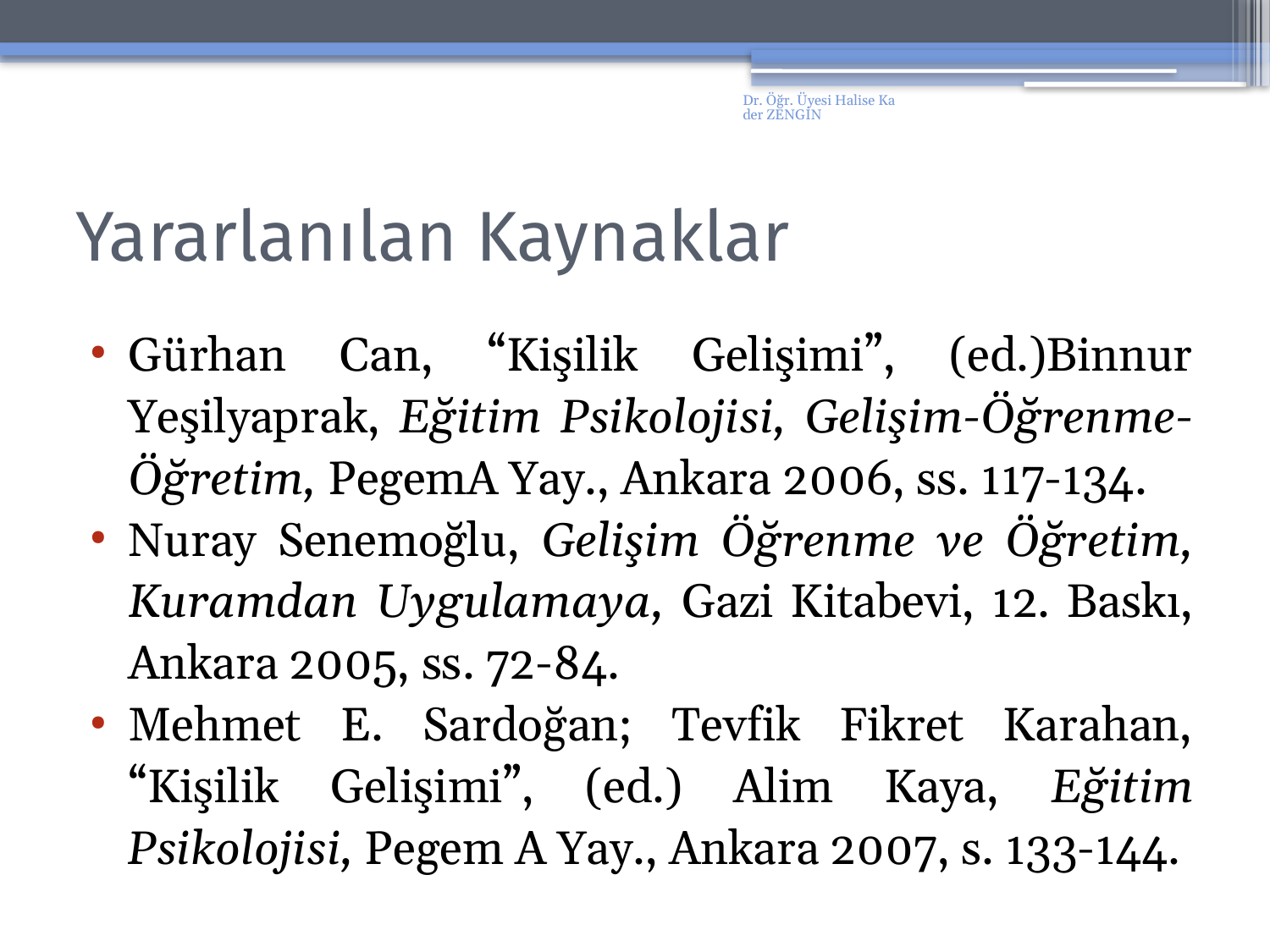

Dr. Öğr. Üyesi Halise Kader ZENGİN
# Yararlanılan Kaynaklar
Gürhan Can, “Kişilik Gelişimi”, (ed.)Binnur Yeşilyaprak, Eğitim Psikolojisi, Gelişim-Öğrenme-Öğretim, PegemA Yay., Ankara 2006, ss. 117-134.
Nuray Senemoğlu, Gelişim Öğrenme ve Öğretim, Kuramdan Uygulamaya, Gazi Kitabevi, 12. Baskı, Ankara 2005, ss. 72-84.
Mehmet E. Sardoğan; Tevfik Fikret Karahan, “Kişilik Gelişimi”, (ed.) Alim Kaya, Eğitim Psikolojisi, Pegem A Yay., Ankara 2007, s. 133-144.